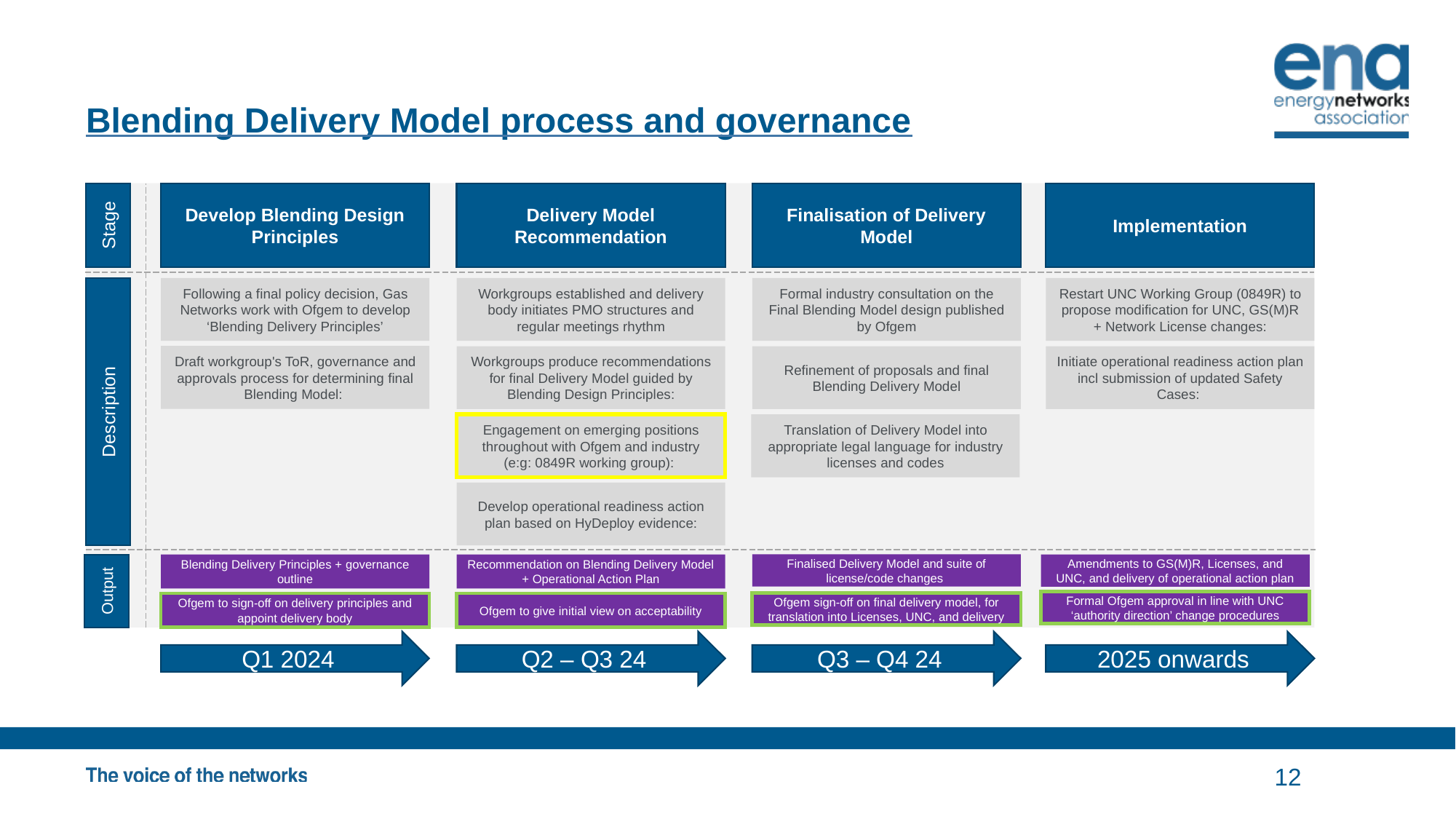

# Blending Delivery Model process and governance

Implementation
Stage
Develop Blending Design Principles
Delivery Model Recommendation
Finalisation of Delivery Model
Description
Following a final policy decision, Gas Networks work with Ofgem to develop ‘Blending Delivery Principles’
Draft workgroup's ToR, governance and approvals process for determining final Blending Model:
Workgroups established and delivery body initiates PMO structures and regular meetings rhythm
Formal industry consultation on the Final Blending Model design published by Ofgem
Restart UNC Working Group (0849R) to propose modification for UNC, GS(M)R + Network License changes:
Workgroups produce recommendations for final Delivery Model guided by Blending Design Principles:
Refinement of proposals and final Blending Delivery Model
Initiate operational readiness action plan incl submission of updated Safety Cases:
Engagement on emerging positions throughout with Ofgem and industry (e:g: 0849R working group):
Translation of Delivery Model into appropriate legal language for industry licenses and codes
Develop operational readiness action plan based on HyDeploy evidence:
Finalised Delivery Model and suite of license/code changes
Output
Blending Delivery Principles + governance outline
Recommendation on Blending Delivery Model + Operational Action Plan
Amendments to GS(M)R, Licenses, and UNC, and delivery of operational action plan
Formal Ofgem approval in line with UNC ‘authority direction’ change procedures
Ofgem sign-off on final delivery model, for translation into Licenses, UNC, and delivery
Ofgem to sign-off on delivery principles and appoint delivery body
Ofgem to give initial view on acceptability
Q1 2024
Q2 – Q3 24
Q3 – Q4 24
2025 onwards
12